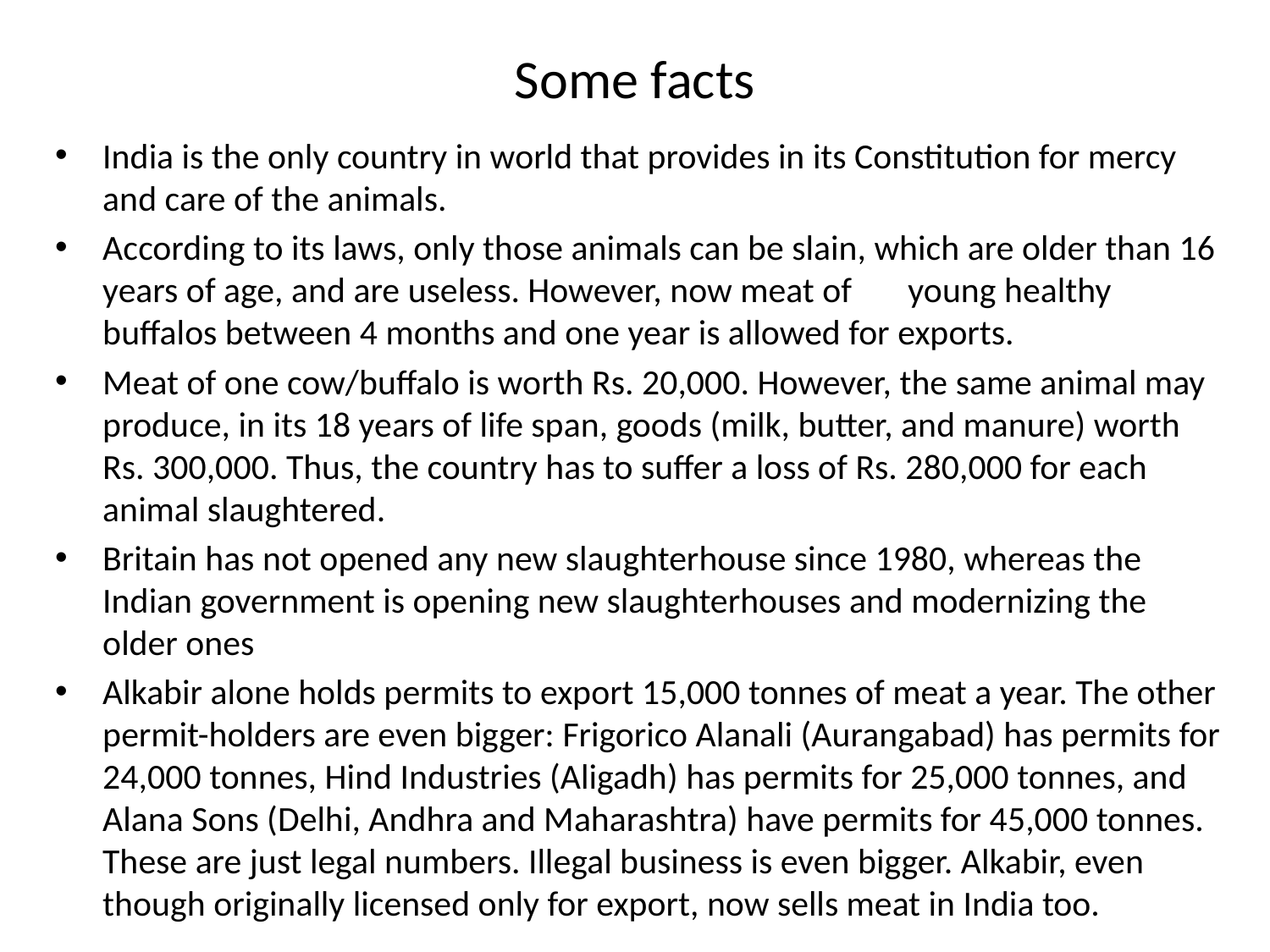

# Some facts
India is the only country in world that provides in its Constitution for mercy and care of the animals.
According to its laws, only those animals can be slain, which are older than 16 years of age, and are useless. However, now meat of       young healthy buffalos between 4 months and one year is allowed for exports.
Meat of one cow/buffalo is worth Rs. 20,000. However, the same animal may produce, in its 18 years of life span, goods (milk, butter, and manure) worth Rs. 300,000. Thus, the country has to suffer a loss of Rs. 280,000 for each animal slaughtered.
Britain has not opened any new slaughterhouse since 1980, whereas the Indian government is opening new slaughterhouses and modernizing the older ones
Alkabir alone holds permits to export 15,000 tonnes of meat a year. The other permit-holders are even bigger: Frigorico Alanali (Aurangabad) has permits for 24,000 tonnes, Hind Industries (Aligadh) has permits for 25,000 tonnes, and Alana Sons (Delhi, Andhra and Maharashtra) have permits for 45,000 tonnes. These are just legal numbers. Illegal business is even bigger. Alkabir, even though originally licensed only for export, now sells meat in India too.